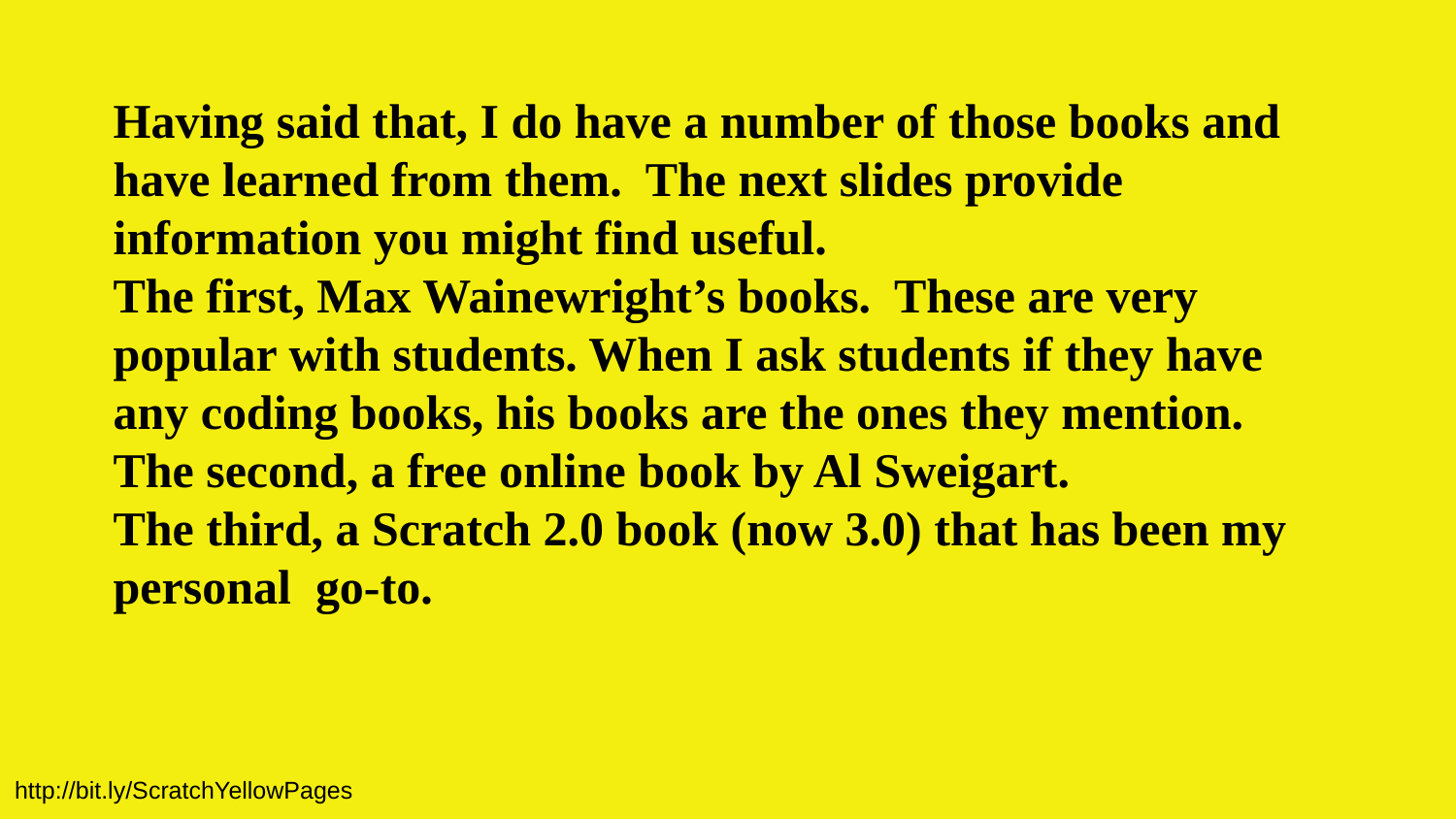

Having said that, I do have a number of those books and have learned from them.  The next slides provide information you might find useful.
The first, Max Wainewright’s books.  These are very popular with students. When I ask students if they have any coding books, his books are the ones they mention.
The second, a free online book by Al Sweigart.
The third, a Scratch 2.0 book (now 3.0) that has been my personal  go-to.